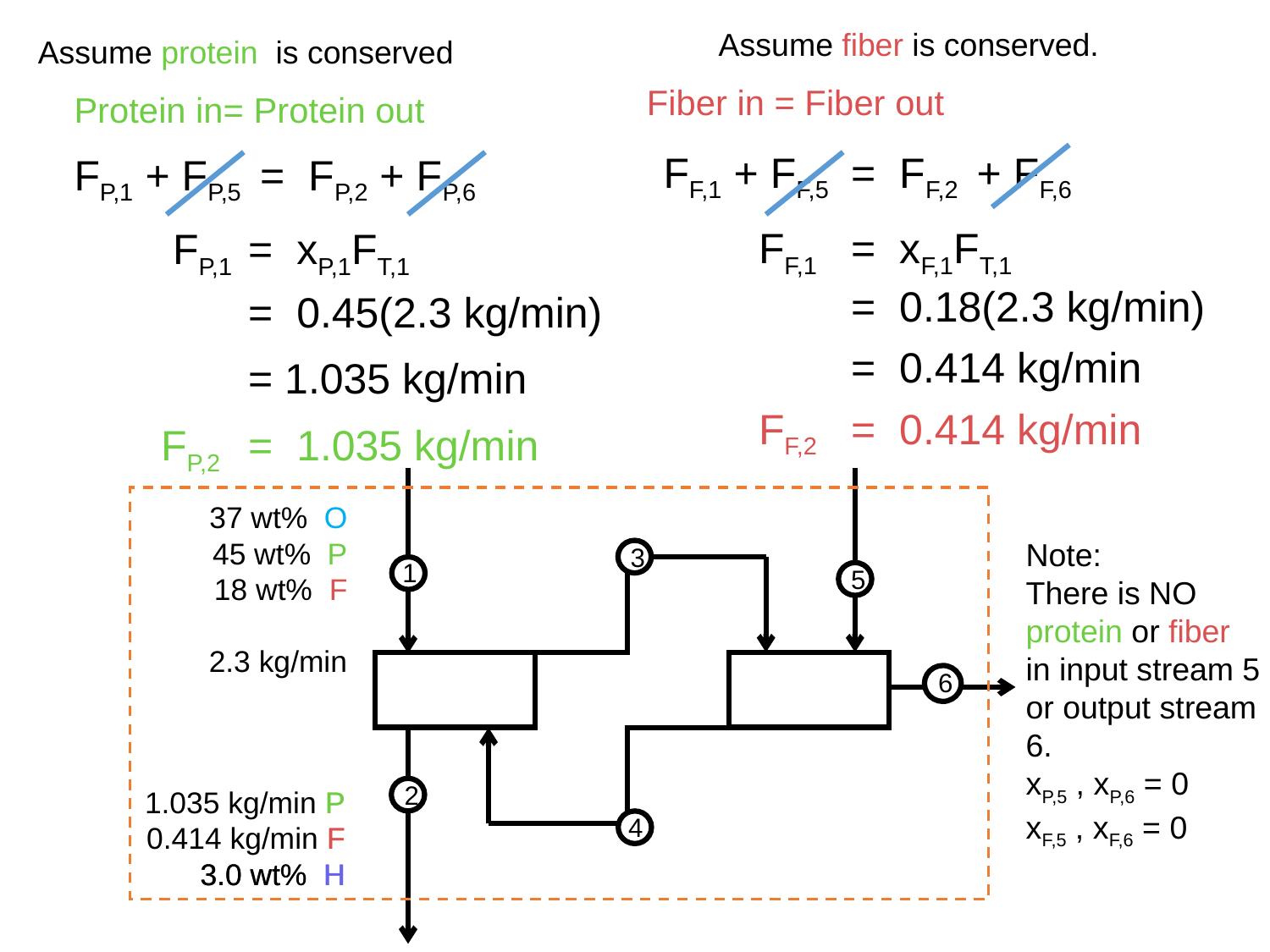

Assume fiber is conserved.
Assume protein  is conserved
Protein in= Protein out
FP,1 + FP,5  =  FP,2 + FP,6
	FP,1	=  xP,1FT,1
		=  0.45(2.3 kg/min)
		= 1.035 kg/min
	FP,2 	=  1.035 kg/min
	Fiber in = Fiber out
	FF,1 + FF,5	=  FF,2  + FF,6
	FF,1 	=  xF,1FT,1
		=  0.18(2.3 kg/min)
		=  0.414 kg/min
	FF,2 	=  0.414 kg/min

37 wt%  O
45 wt%  P
18 wt%  F

2.3 kg/min
Note:
There is NO protein or fiber in input stream 5 or output stream 6.
xP,5 , xP,6 = 0
xF,5 , xF,6 = 0
3
1
5
6

2
1.035 kg/min P
0.414 kg/min F
3.0 wt%  H
P
F
3.0 wt%  H
4